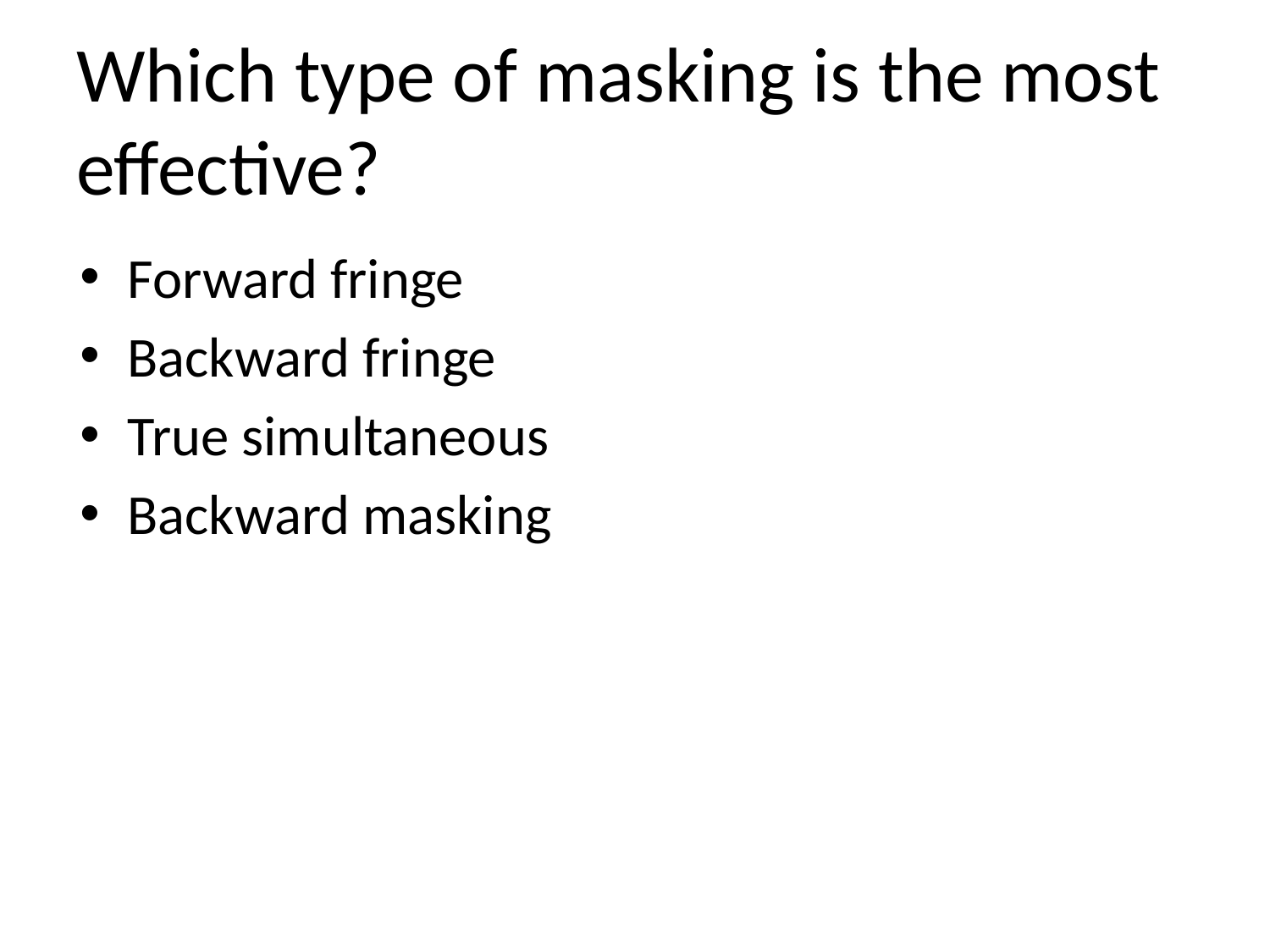

# Which type of masking is the most effective?
Forward fringe
Backward fringe
True simultaneous
Backward masking